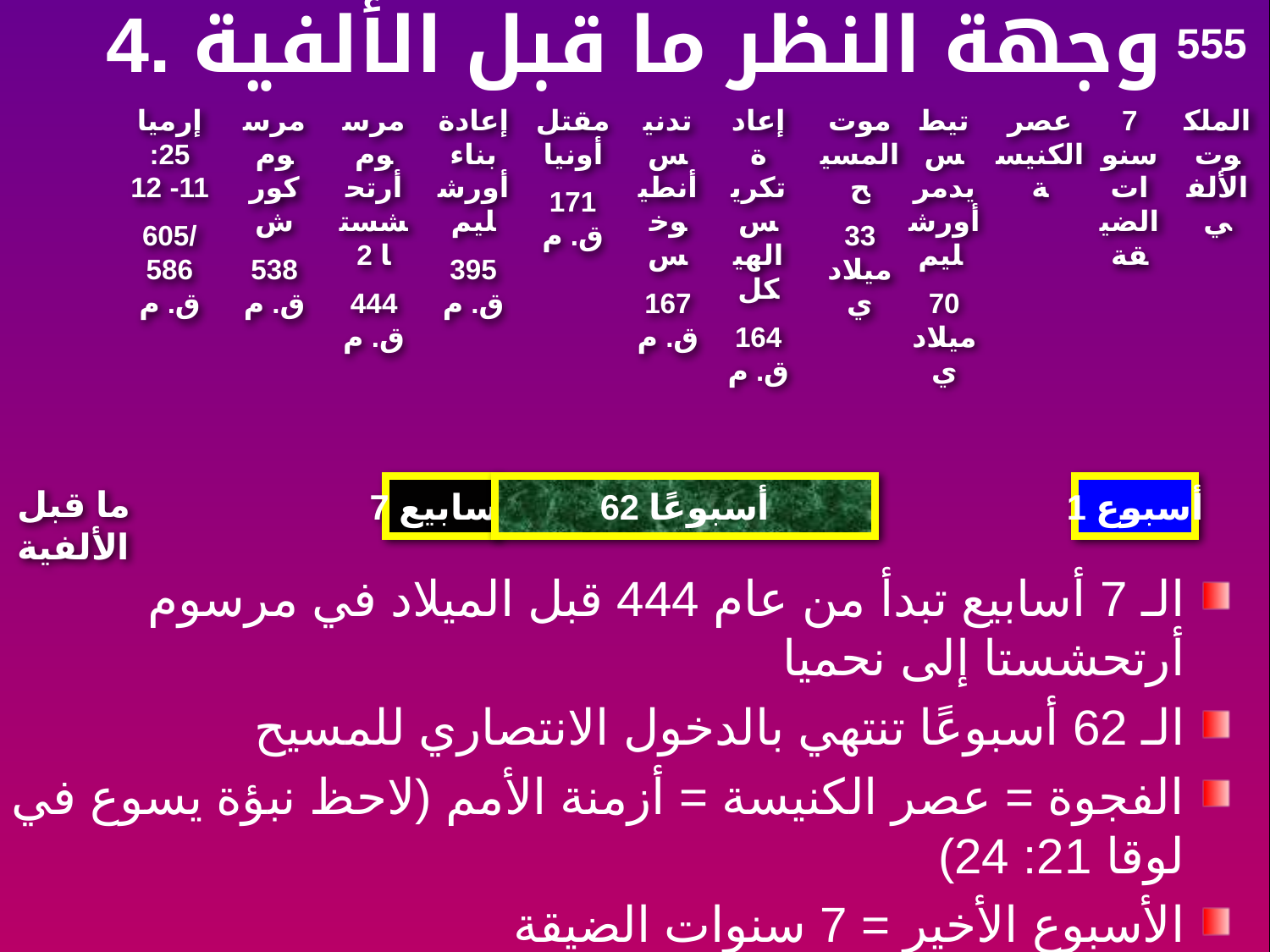

# 4. وجهة النظر ما قبل الألفية
555
إرميا 25: 11- 12
605/ 586 ق. م
مرسوم كورش
538 ق. م
مرسوم أرتحشستا 2
444 ق. م
إعادة بناء أورشليم
395 ق. م
مقتل أونيا
171 ق. م
تدنيس أنطيوخس
167 ق. م
إعادة تكريس الهيكل
164 ق. م
موت المسيح
33 ميلادي
تيطس يدمر أورشليم
70 ميلادي
عصر الكنيسة
7 سنوات الضيقة
الملكوت الألفي
ما قبل الألفية
7 أسابيع
62 أسبوعًا
1 أسبوع
الـ 7 أسابيع تبدأ من عام 444 قبل الميلاد في مرسوم أرتحشستا إلى نحميا
الـ 62 أسبوعًا تنتهي بالدخول الانتصاري للمسيح
الفجوة = عصر الكنيسة = أزمنة الأمم (لاحظ نبؤة يسوع في لوقا 21: 24)
الأسبوع الأخير = 7 سنوات الضيقة